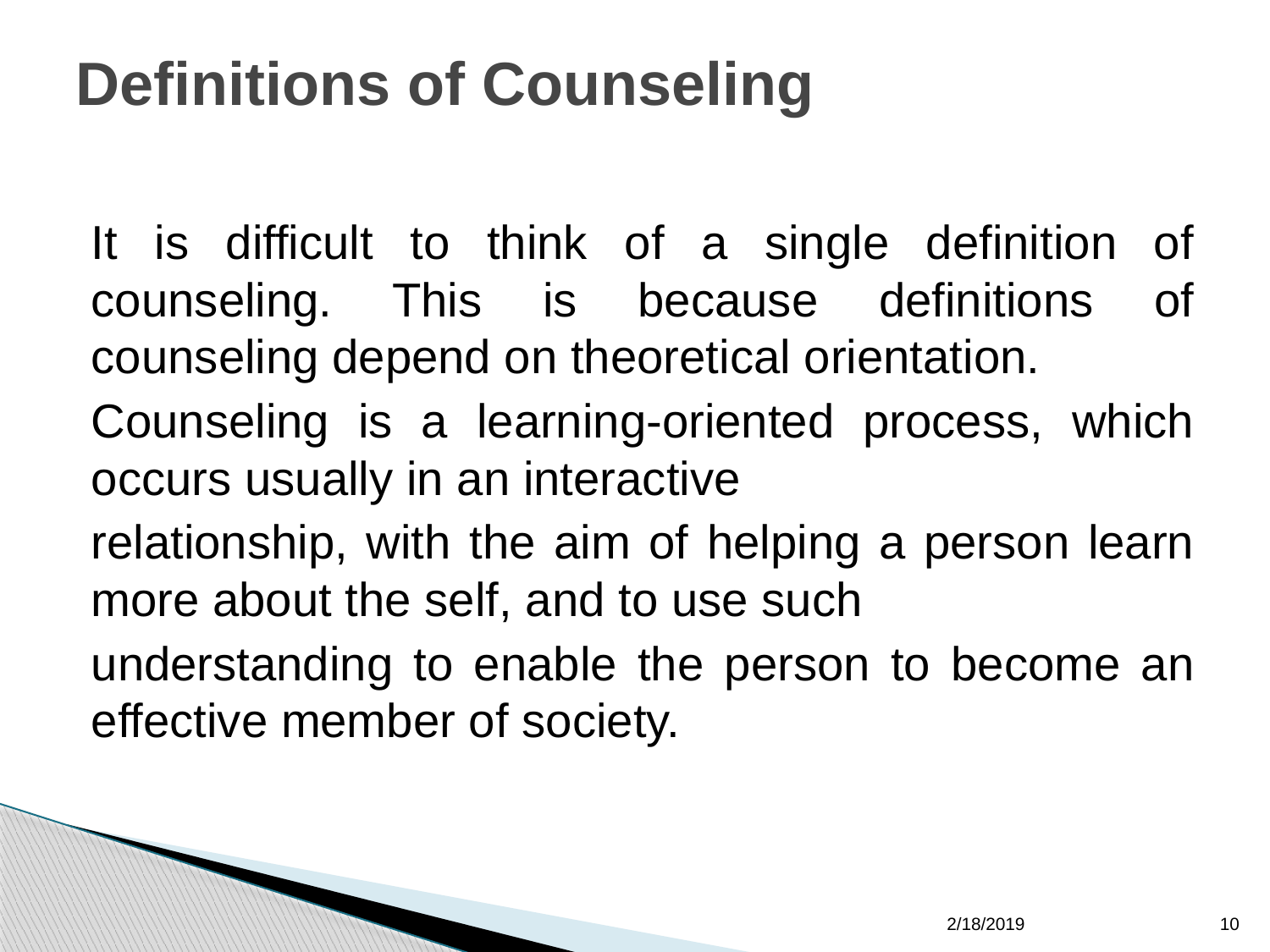

# Definitions of Counseling
It is difficult to think of a single definition of counseling. This is because definitions of counseling depend on theoretical orientation.
Counseling is a learning-oriented process, which occurs usually in an interactive
relationship, with the aim of helping a person learn more about the self, and to use such
understanding to enable the person to become an effective member of society.
2/18/2019
10